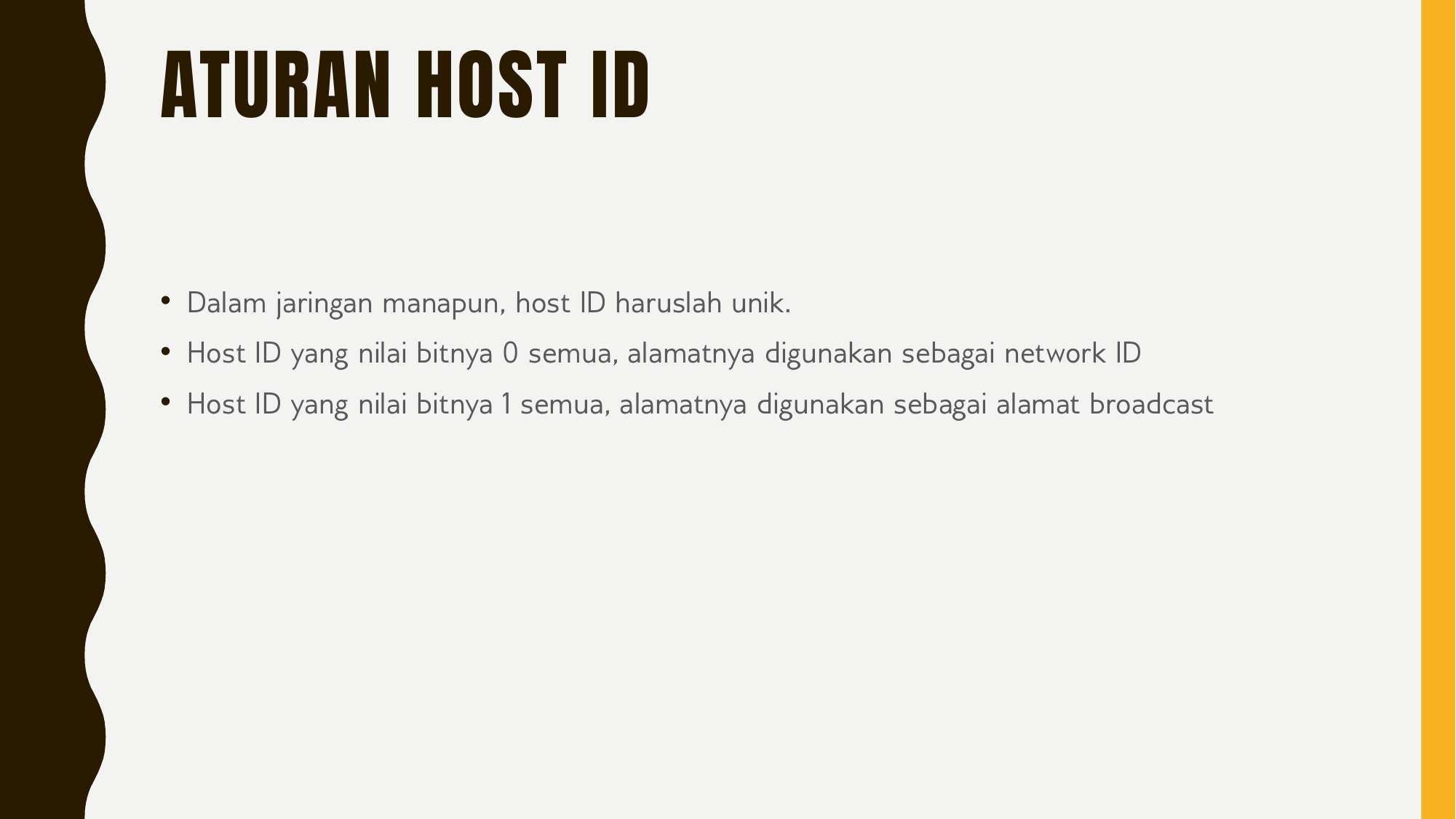

# Aturan Host ID
Dalam jaringan manapun, host ID haruslah unik.
Host ID yang nilai bitnya 0 semua, alamatnya digunakan sebagai network ID
Host ID yang nilai bitnya 1 semua, alamatnya digunakan sebagai alamat broadcast